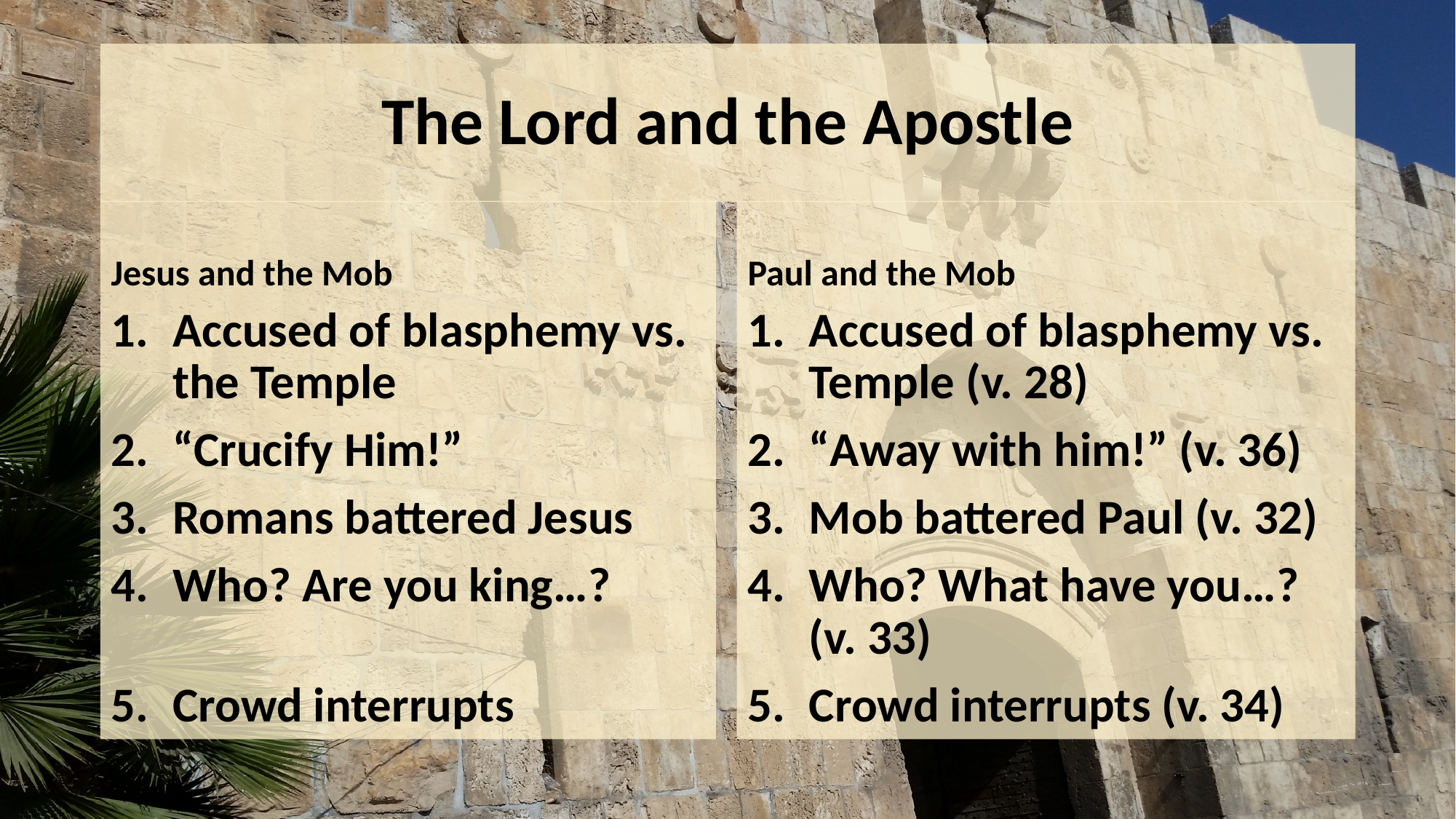

# The Lord and the Apostle
Jesus and the Mob
Paul and the Mob
Accused of blasphemy vs.
the Temple
“Crucify Him!”
Romans battered Jesus
Who? Are you king…?
Crowd interrupts
Accused of blasphemy vs. Temple (v. 28)
“Away with him!” (v. 36)
Mob battered Paul (v. 32)
Who? What have you…?
(v. 33)
Crowd interrupts (v. 34)